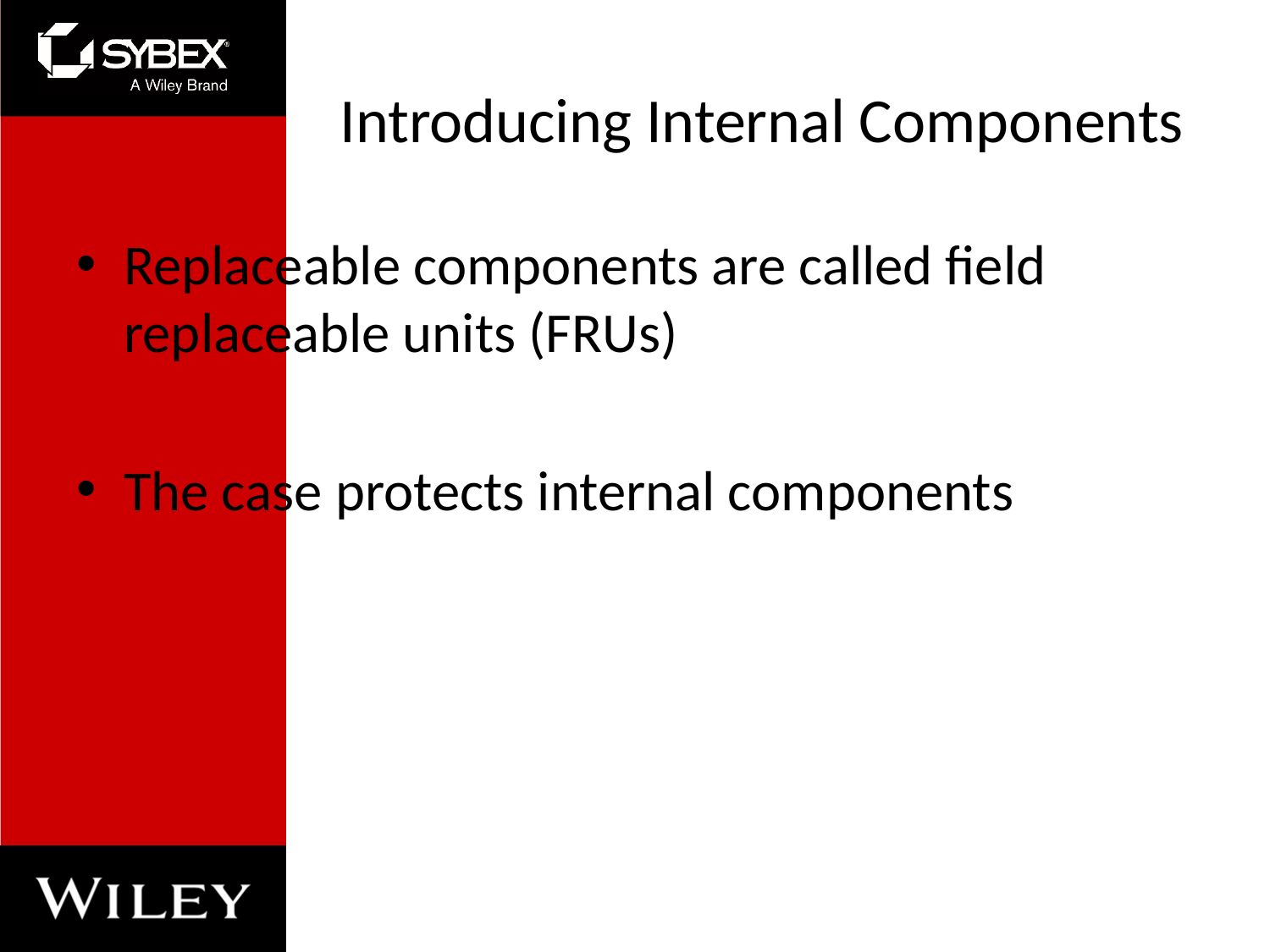

# Introducing Internal Components
Replaceable components are called field replaceable units (FRUs)

The case protects internal components